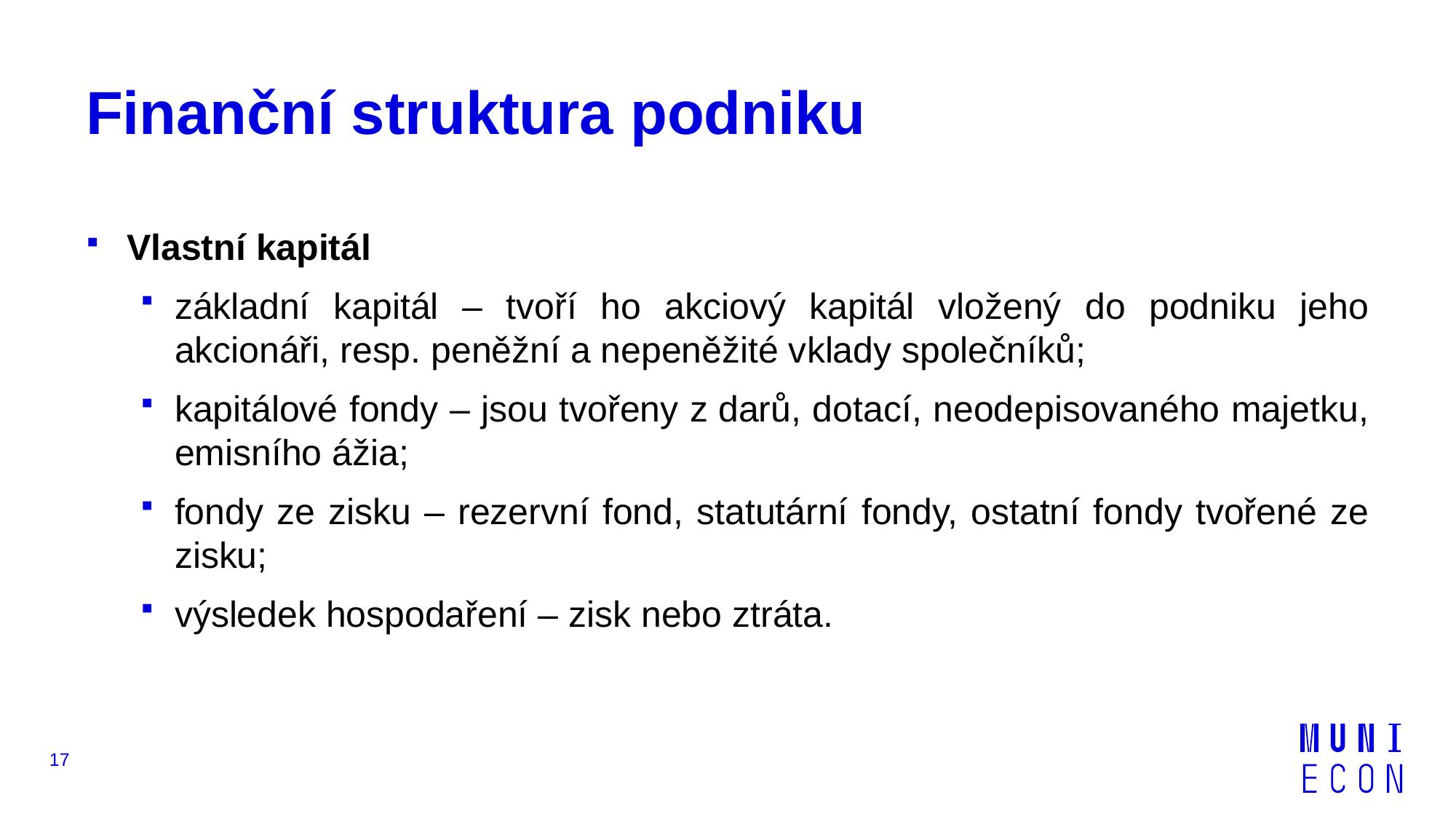

# Finanční struktura podniku
Vlastní kapitál
základní kapitál – tvoří ho akciový kapitál vložený do podniku jeho akcionáři, resp. peněžní a nepeněžité vklady společníků;
kapitálové fondy – jsou tvořeny z darů, dotací, neodepisovaného majetku, emisního ážia;
fondy ze zisku – rezervní fond, statutární fondy, ostatní fondy tvořené ze zisku;
výsledek hospodaření – zisk nebo ztráta.

17